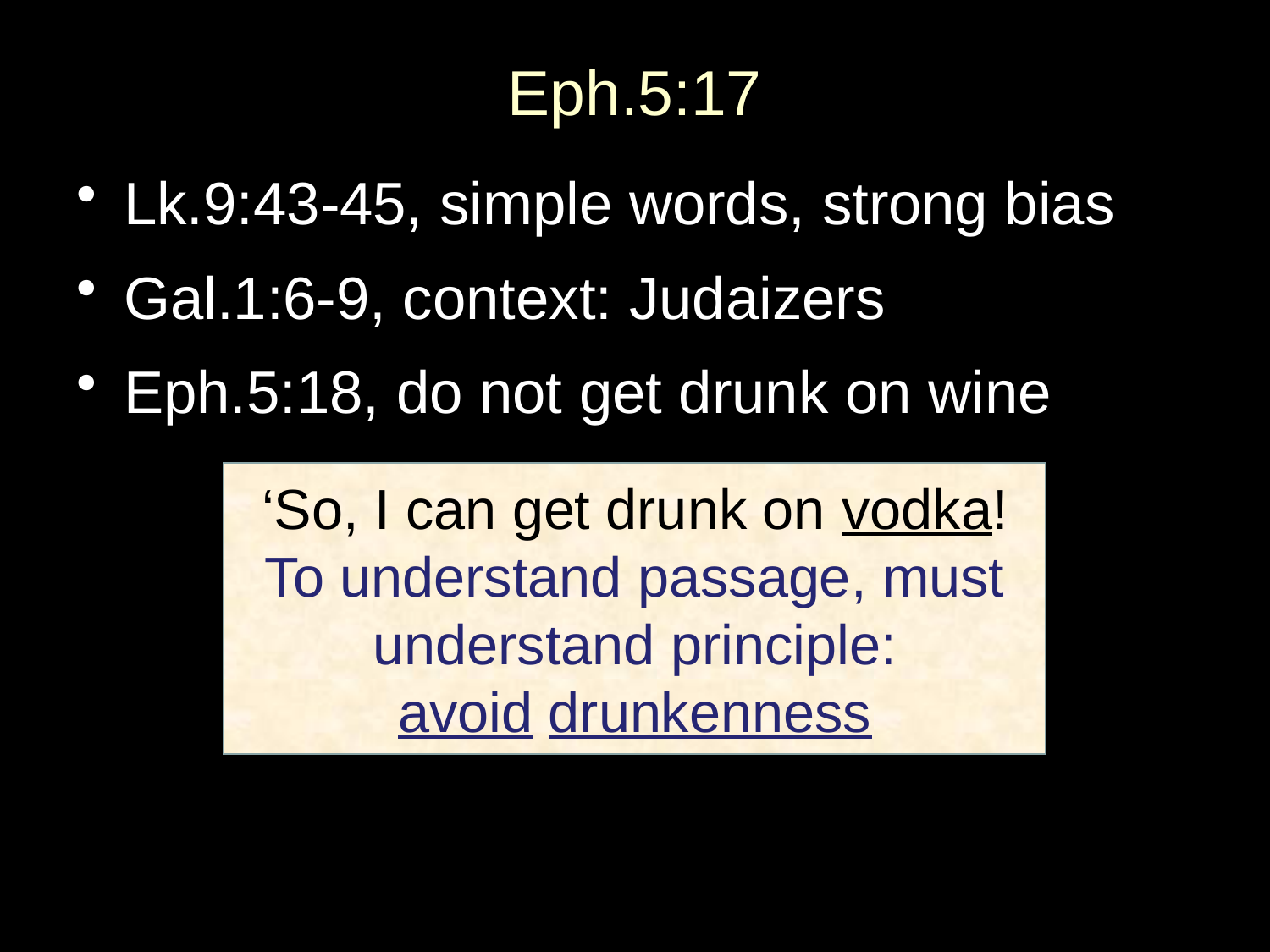

# Eph.5:17
Lk.9:43-45, simple words, strong bias
Gal.1:6-9, context: Judaizers
Eph.5:18, do not get drunk on wine

‘So, I can get drunk on vodka!
To understand passage, must understand principle:
avoid drunkenness